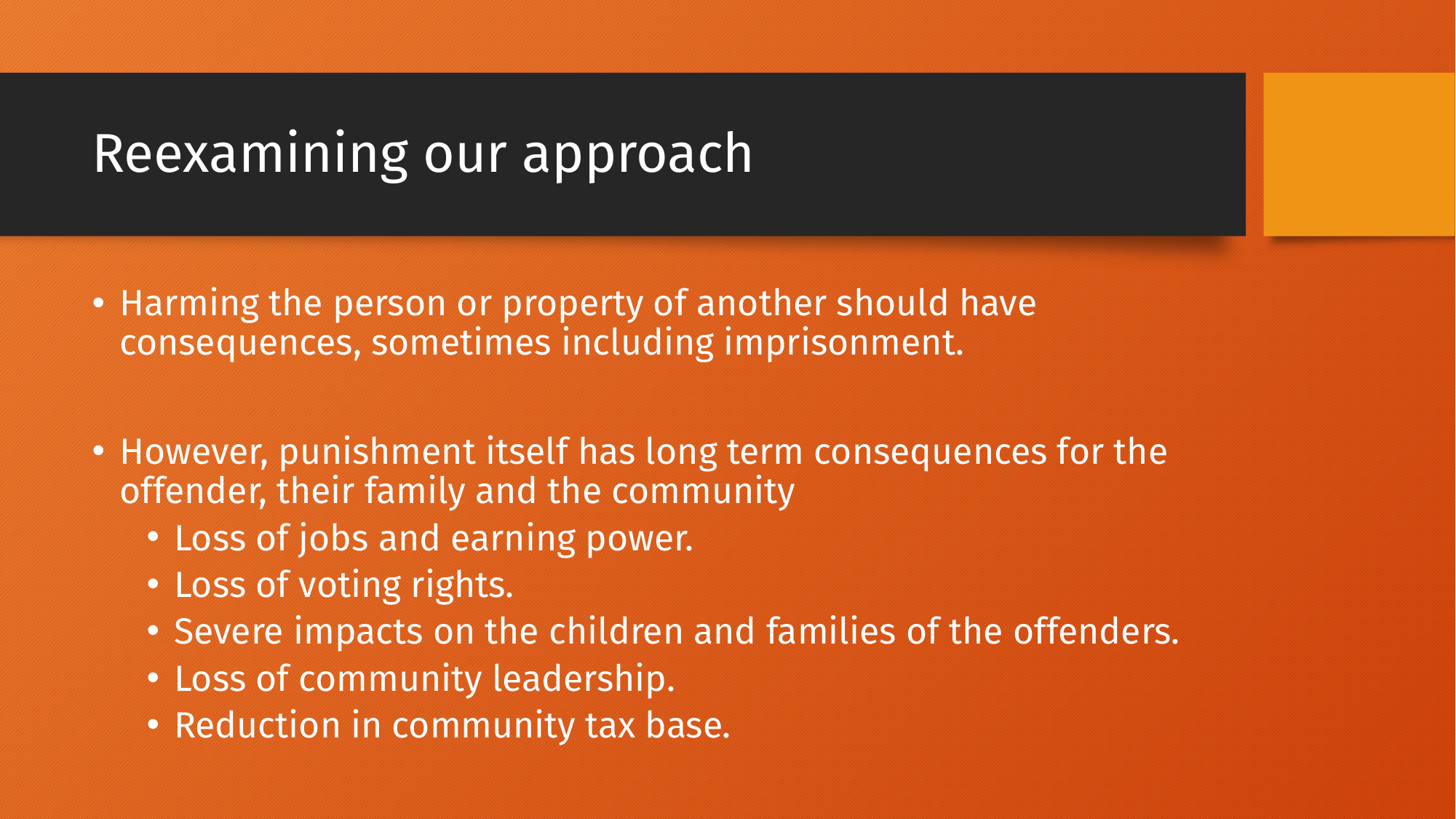

# Reexamining our approach
Harming the person or property of another should have consequences, sometimes including imprisonment.

However, punishment itself has long term consequences for the offender, their family and the community
Loss of jobs and earning power.
Loss of voting rights.
Severe impacts on the children and families of the offenders.
Loss of community leadership.
Reduction in community tax base.